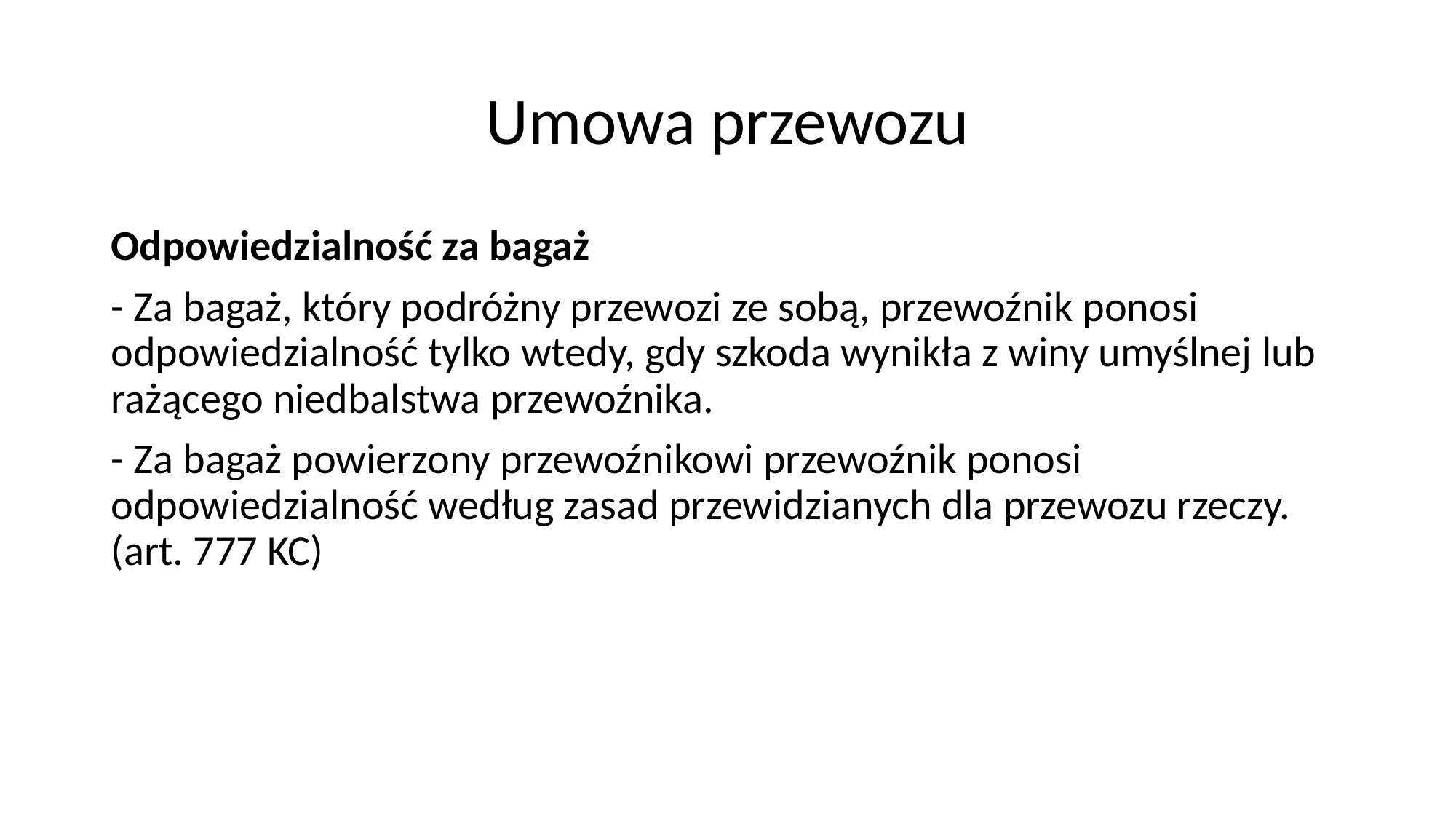

# Umowa przewozu
Odpowiedzialność za bagaż
- Za bagaż, który podróżny przewozi ze sobą, przewoźnik ponosi odpowiedzialność tylko wtedy, gdy szkoda wynikła z winy umyślnej lub rażącego niedbalstwa przewoźnika.
- Za bagaż powierzony przewoźnikowi przewoźnik ponosi odpowiedzialność według zasad przewidzianych dla przewozu rzeczy. (art. 777 KC)